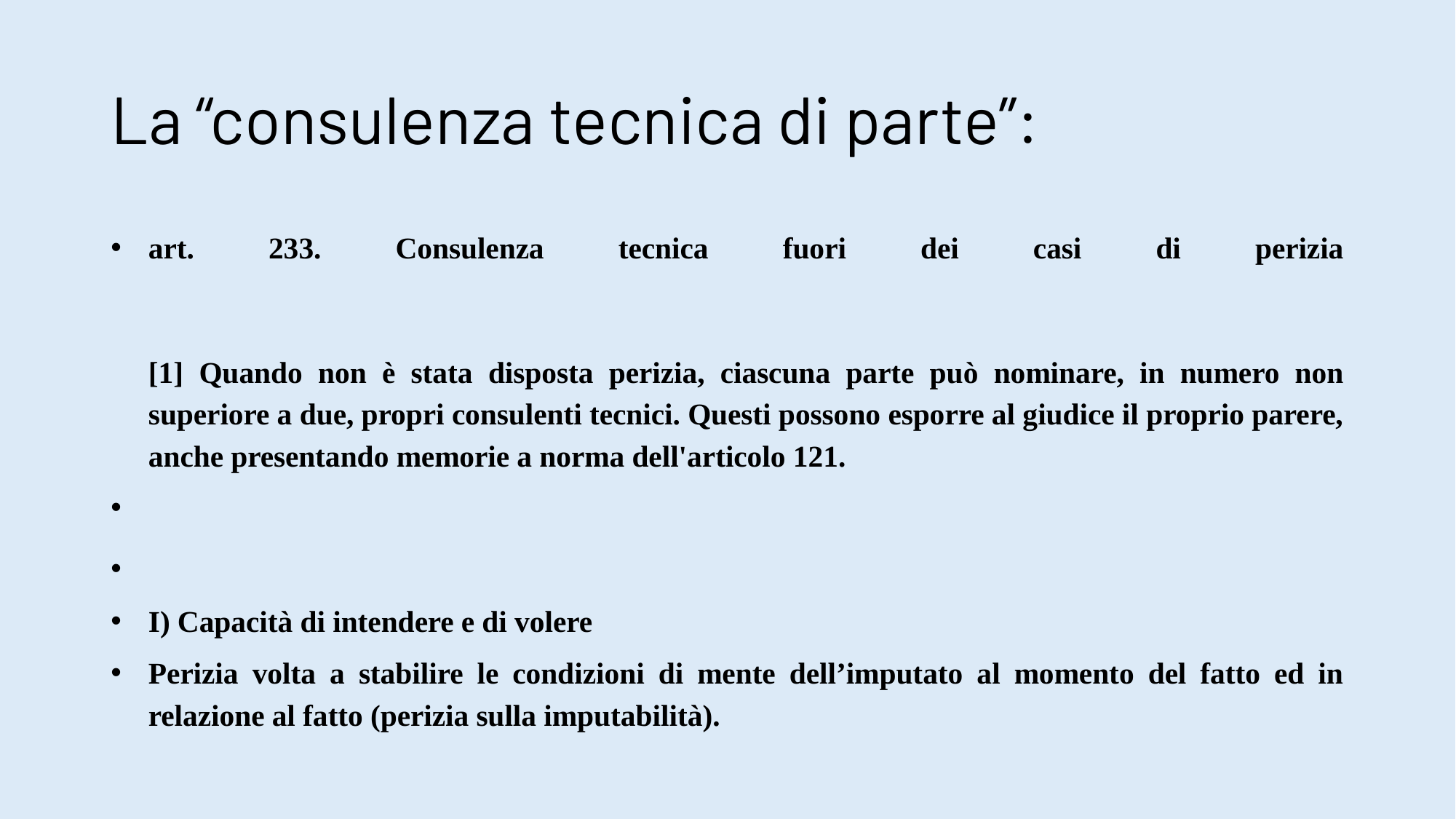

# La “consulenza tecnica di parte”:
art. 233. Consulenza tecnica fuori dei casi di perizia
[1] Quando non è stata disposta perizia, ciascuna parte può nominare, in numero non superiore a due, propri consulenti tecnici. Questi possono esporre al giudice il proprio parere, anche presentando memorie a norma dell'articolo 121.

I) Capacità di intendere e di volere
Perizia volta a stabilire le condizioni di mente dell’imputato al momento del fatto ed in relazione al fatto (perizia sulla imputabilità).